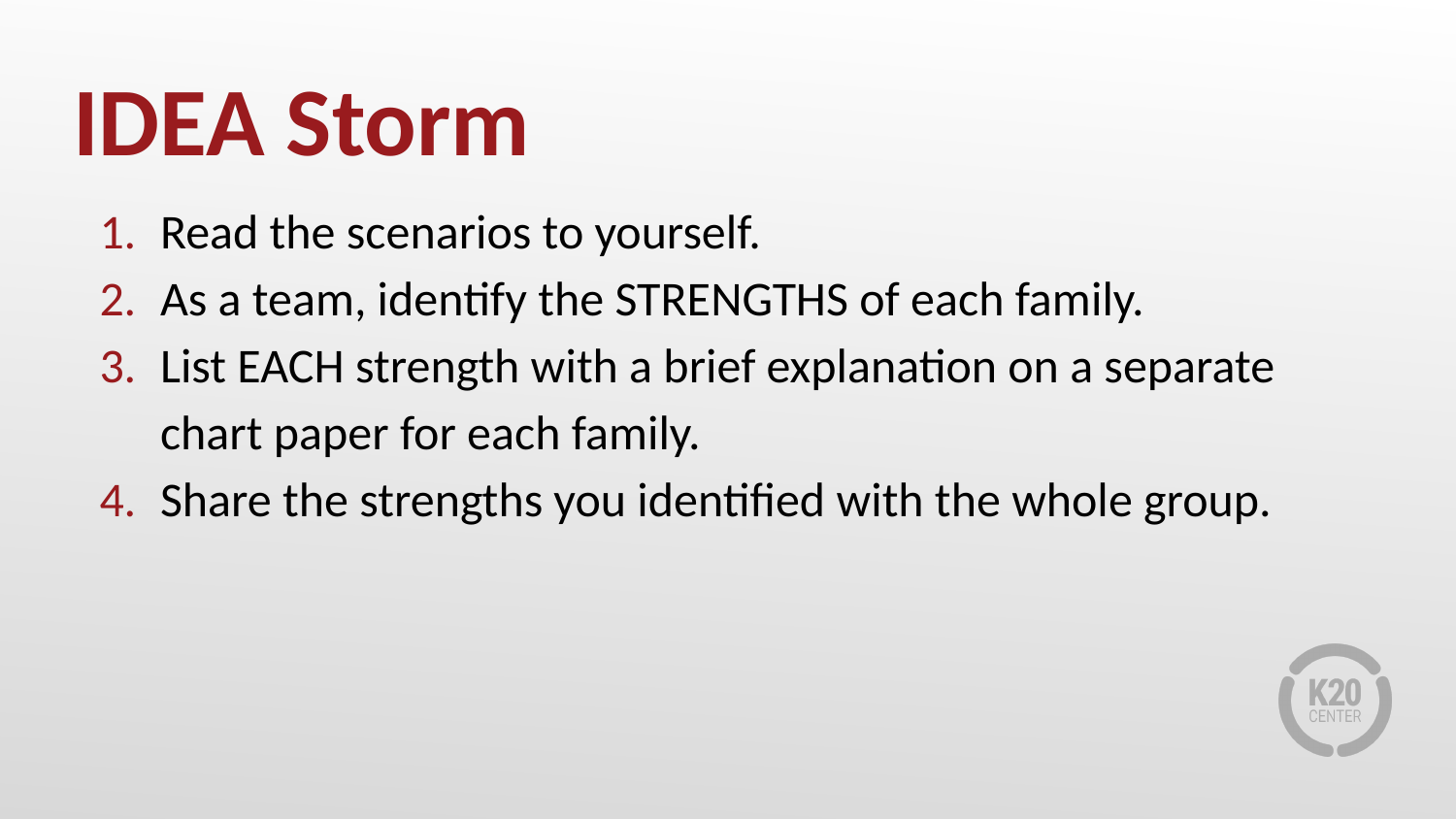

# IDEA Storm
Read the scenarios to yourself.
As a team, identify the STRENGTHS of each family.
List EACH strength with a brief explanation on a separate chart paper for each family.
Share the strengths you identified with the whole group.